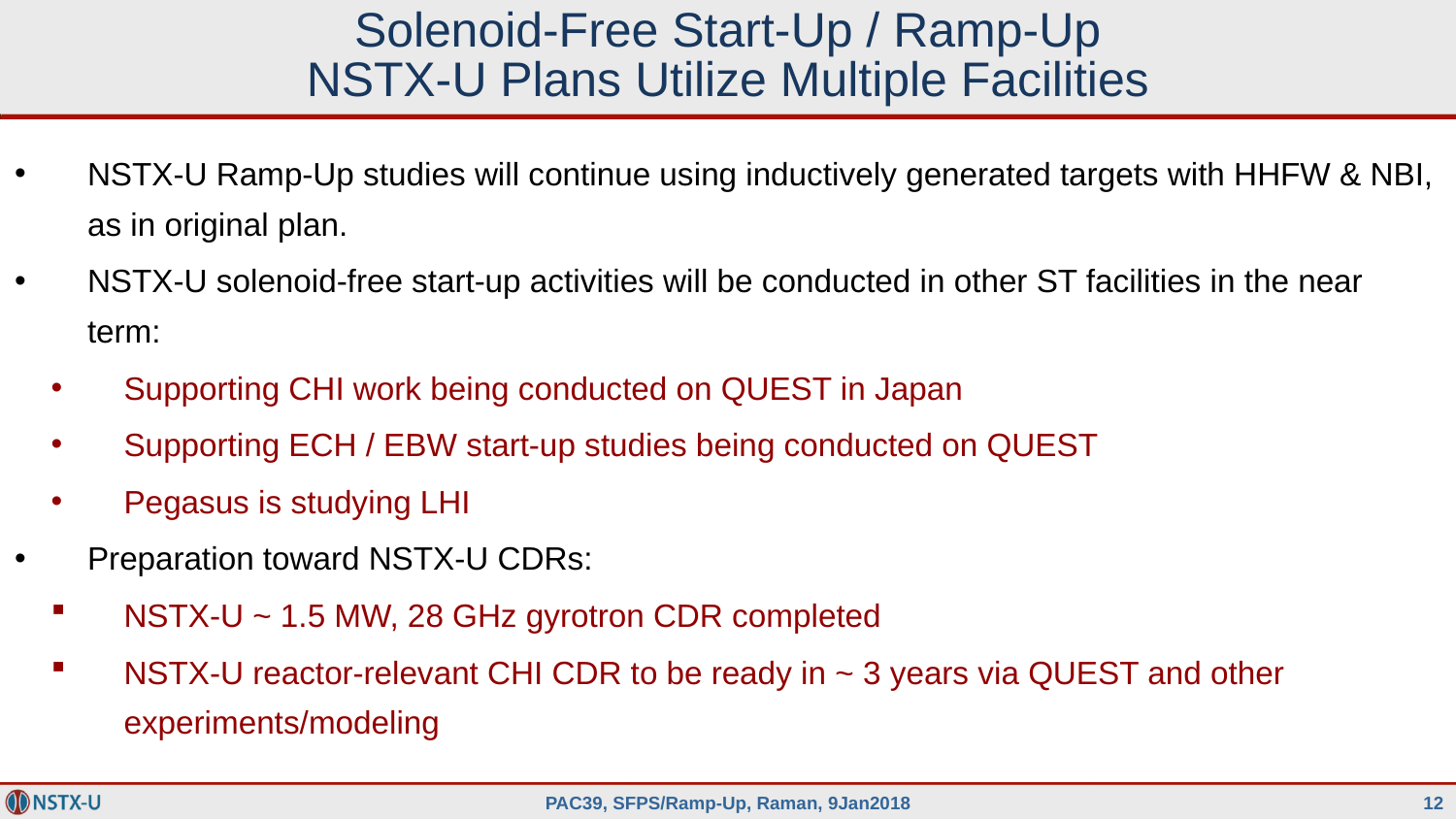

# Solenoid-Free Start-Up / Ramp-Up NSTX-U Plans Utilize Multiple Facilities
NSTX-U Ramp-Up studies will continue using inductively generated targets with HHFW & NBI, as in original plan.
NSTX-U solenoid-free start-up activities will be conducted in other ST facilities in the near term:
Supporting CHI work being conducted on QUEST in Japan
Supporting ECH / EBW start-up studies being conducted on QUEST
Pegasus is studying LHI
Preparation toward NSTX-U CDRs:
NSTX-U ~ 1.5 MW, 28 GHz gyrotron CDR completed
NSTX-U reactor-relevant CHI CDR to be ready in ~ 3 years via QUEST and other experiments/modeling